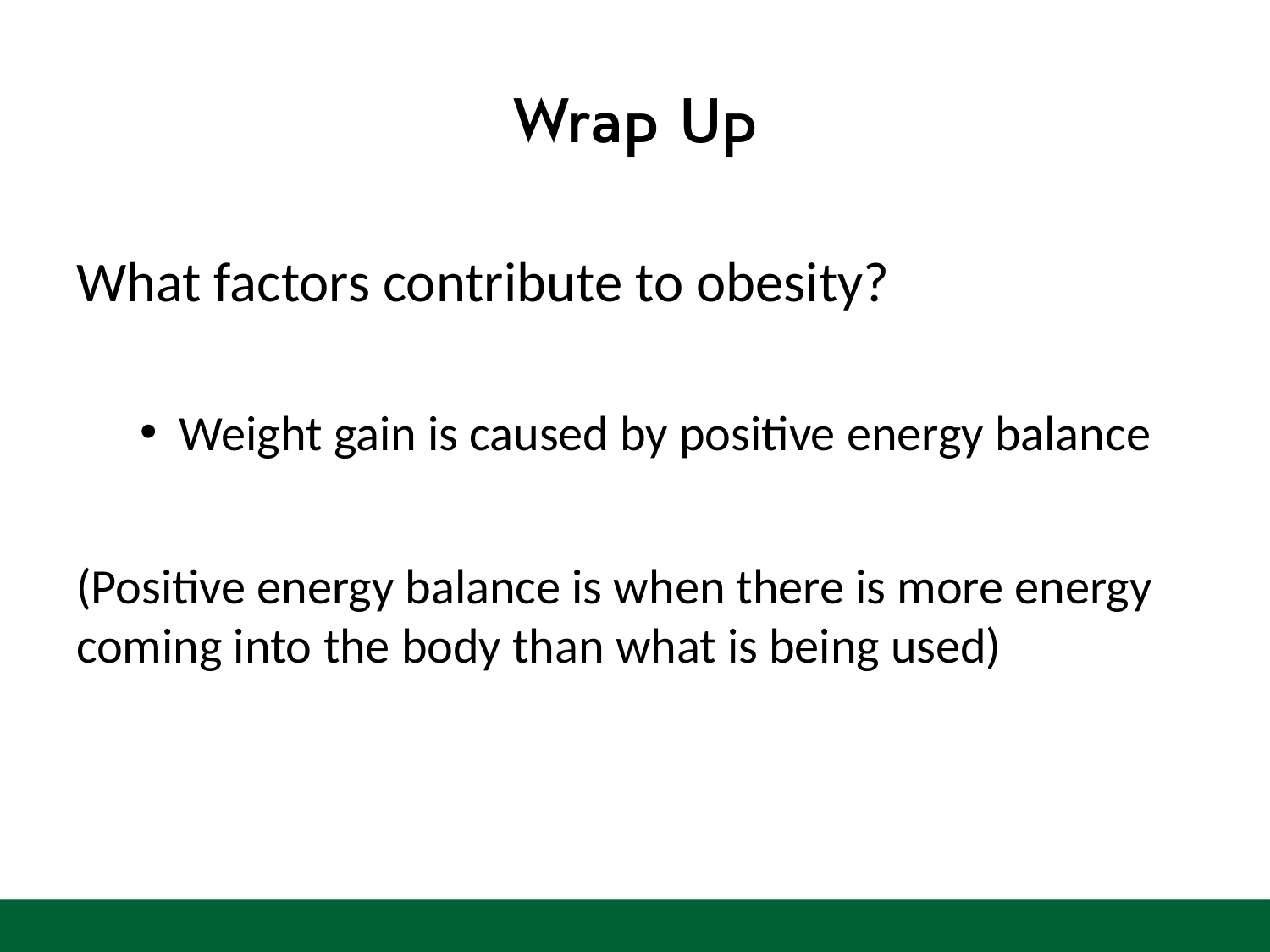

# Wrap Up
What factors contribute to obesity?

Weight gain is caused by positive energy balance

(Positive energy balance is when there is more energy coming into the body than what is being used)